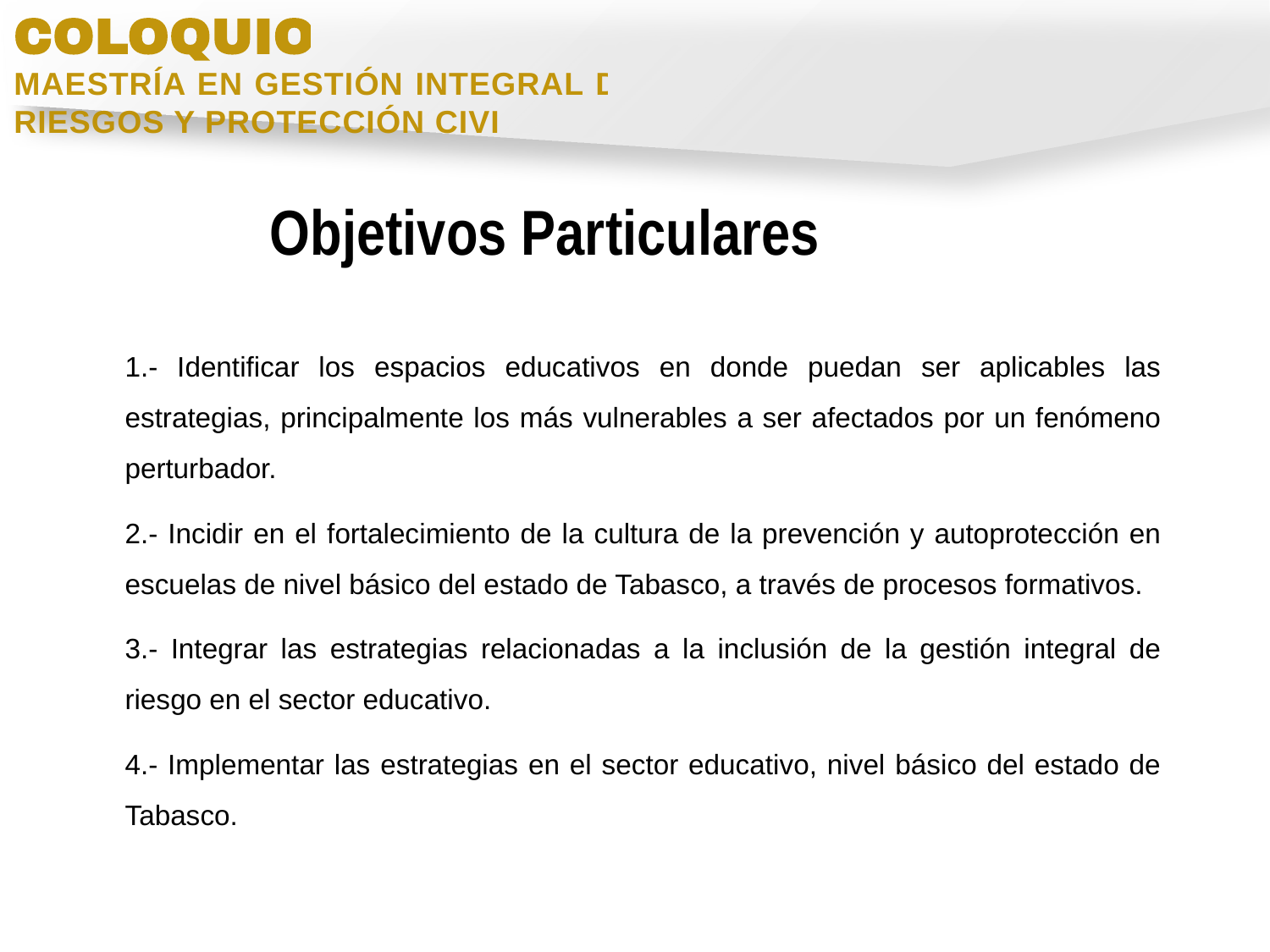

COLOQUIO
MAESTRÍA EN GESTIÓN INTEGRAL DE RIESGOS Y PROTECCIÓN CIVIL
Objetivos Particulares
1.- Identificar los espacios educativos en donde puedan ser aplicables las estrategias, principalmente los más vulnerables a ser afectados por un fenómeno perturbador.
2.- Incidir en el fortalecimiento de la cultura de la prevención y autoprotección en escuelas de nivel básico del estado de Tabasco, a través de procesos formativos.
3.- Integrar las estrategias relacionadas a la inclusión de la gestión integral de riesgo en el sector educativo.
4.- Implementar las estrategias en el sector educativo, nivel básico del estado de Tabasco.